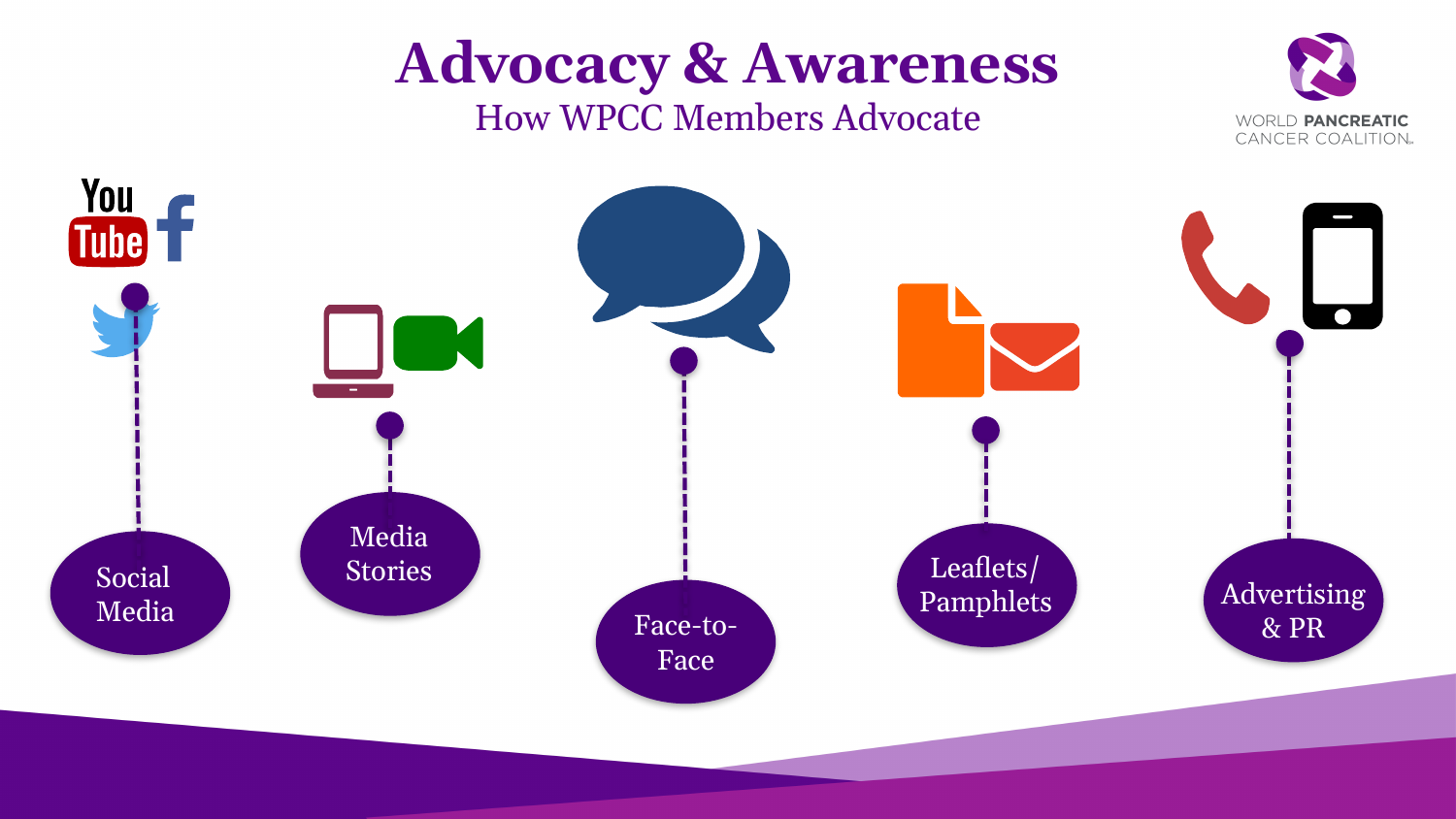

# Advocacy & Awareness How WPCC Members Advocate

Media Stories

Leaflets/
Pamphlets
Social Media
Advertising & PR

Face-to-Face